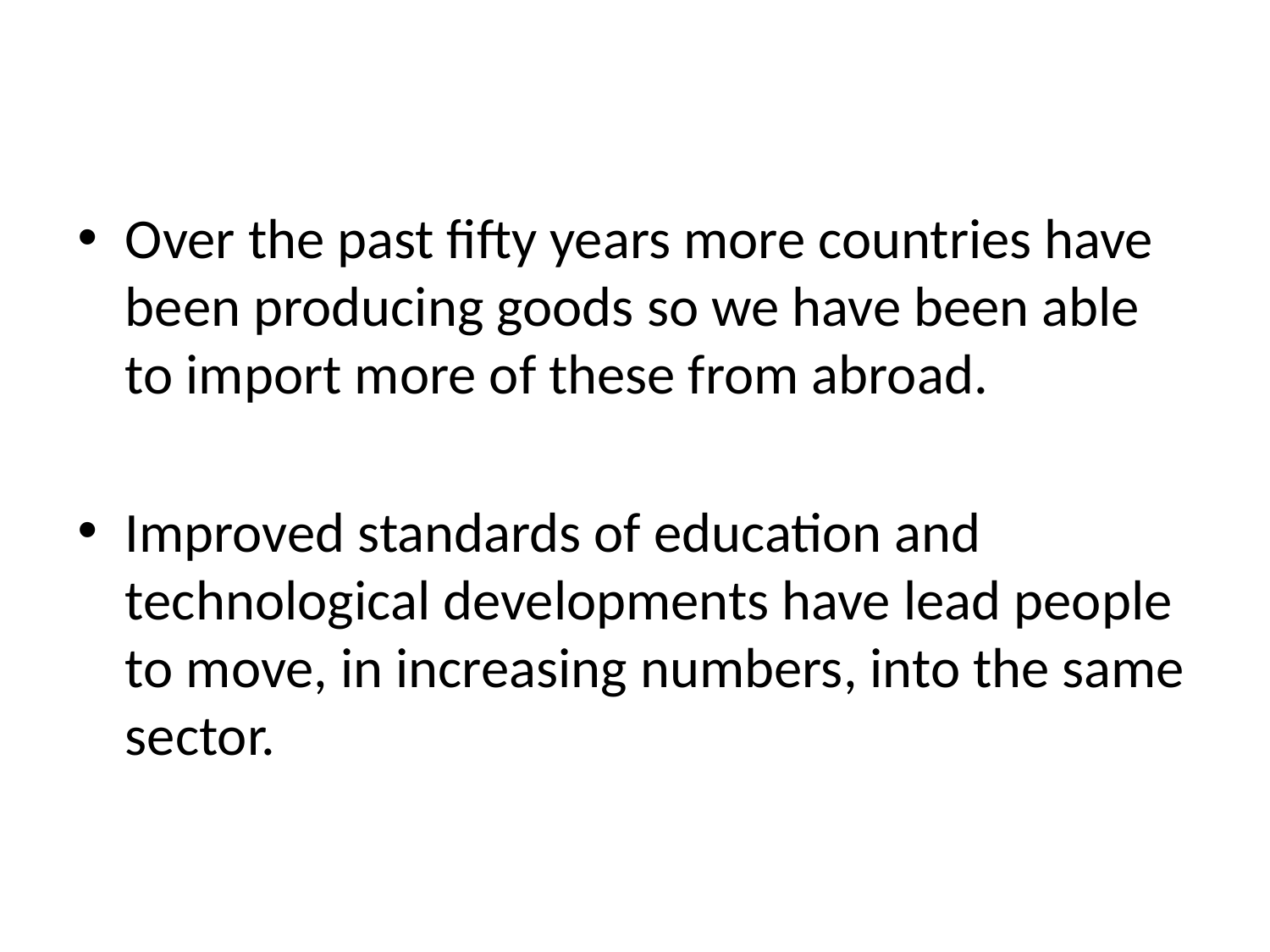

Over the past fifty years more countries have been producing goods so we have been able to import more of these from abroad.

Improved standards of education and technological developments have lead people to move, in increasing numbers, into the same sector.